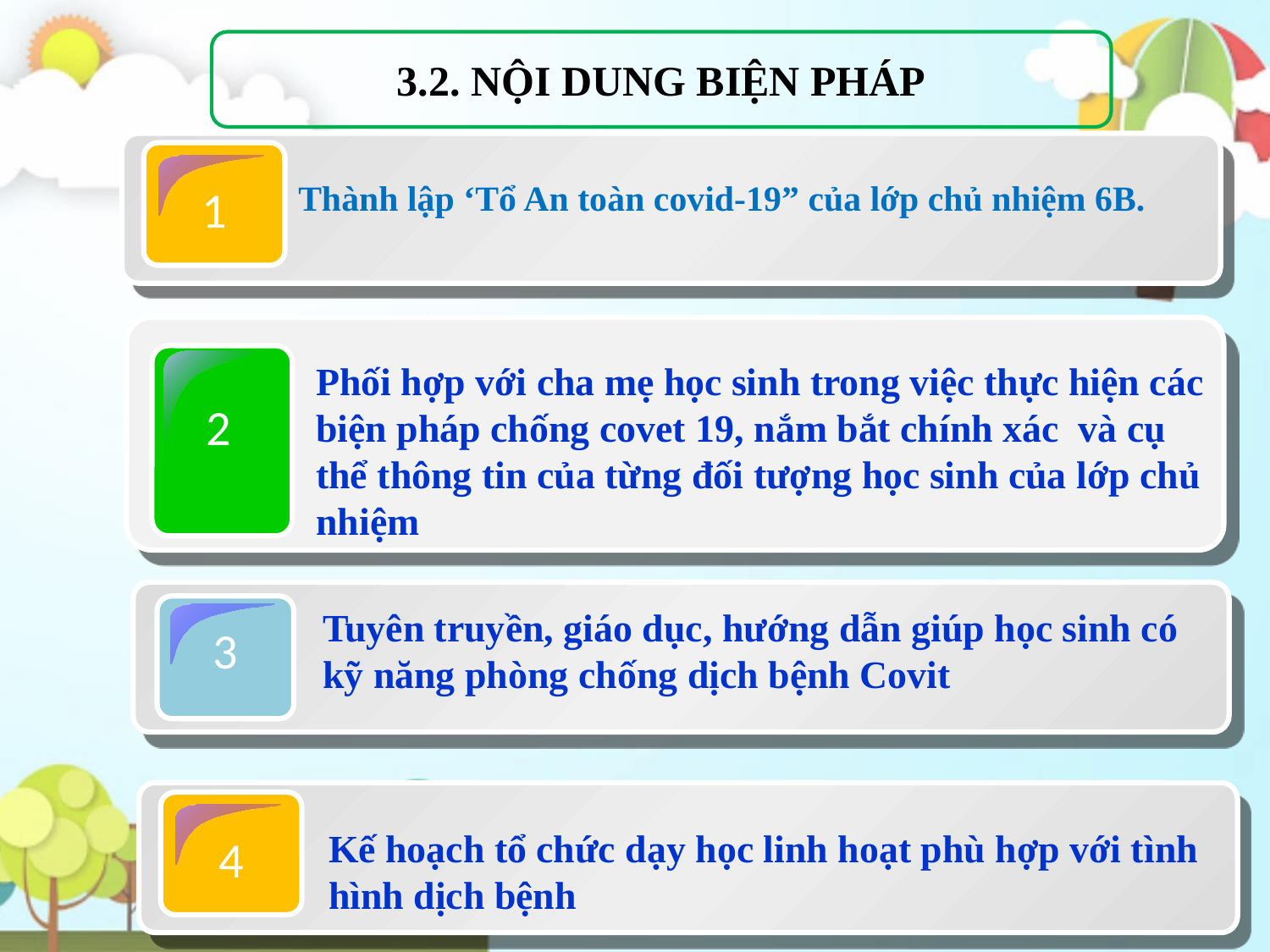

3.2. NỘI DUNG BIỆN PHÁP

1

Thành lập ‘Tổ An toàn covid-19” của lớp chủ nhiệm 6B.

2
Phối hợp với cha mẹ học sinh trong việc thực hiện các biện pháp chống covet 19, nắm bắt chính xác  và cụ thể thông tin của từng đối tượng học sinh của lớp chủ nhiệm

3
Tuyên truyền, giáo dục, hướng dẫn giúp học sinh có kỹ năng phòng chống dịch bệnh Covit

4
Kế hoạch tổ chức dạy học linh hoạt phù hợp với tình hình dịch bệnh